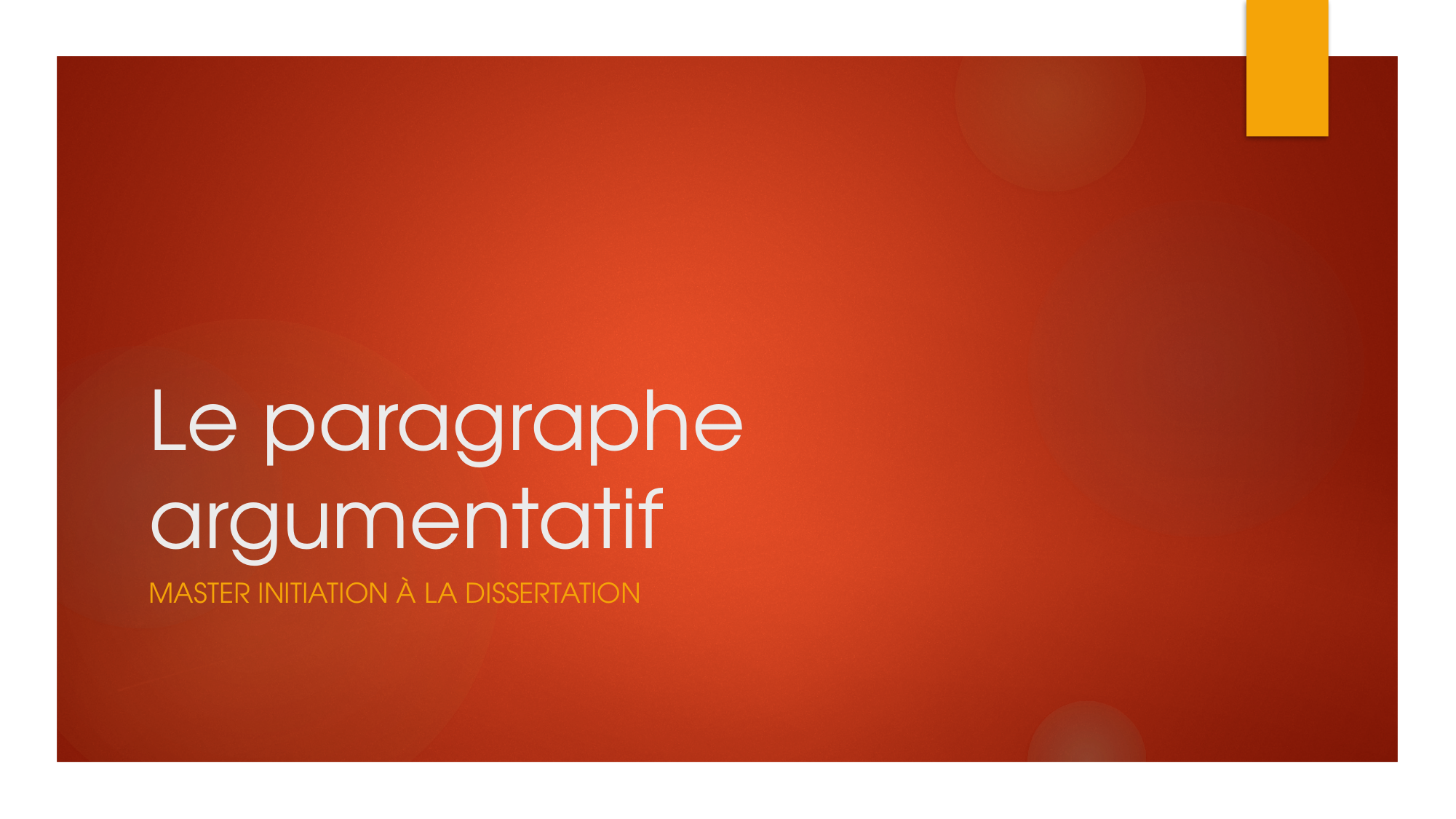

# Le paragraphe argumentatif
Master Initiation à la dissertation